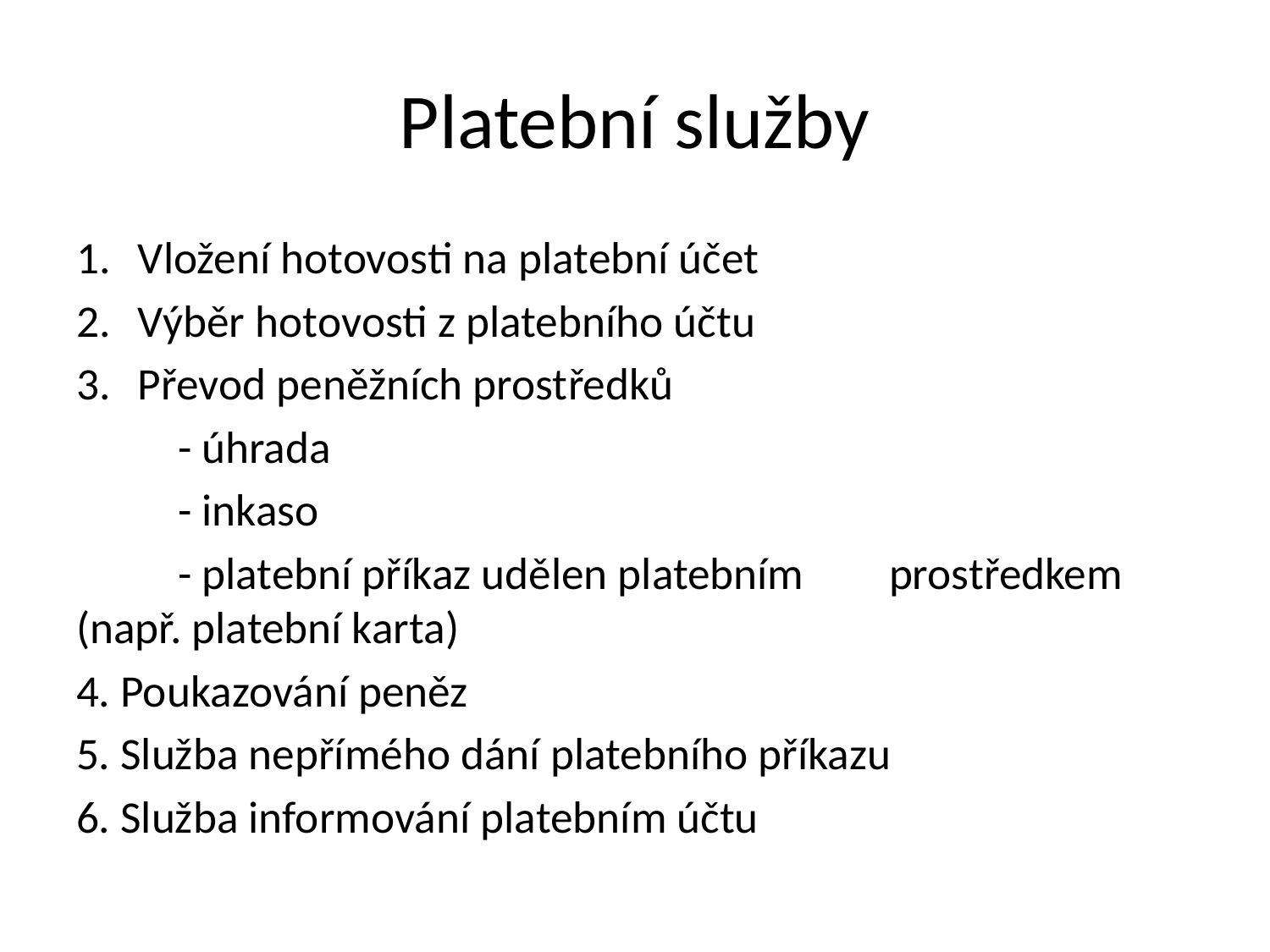

# Platební služby
Vložení hotovosti na platební účet
Výběr hotovosti z platebního účtu
Převod peněžních prostředků
	- úhrada
	- inkaso
	- platební příkaz udělen platebním 	prostředkem (např. platební karta)
4. Poukazování peněz
5. Služba nepřímého dání platebního příkazu
6. Služba informování platebním účtu